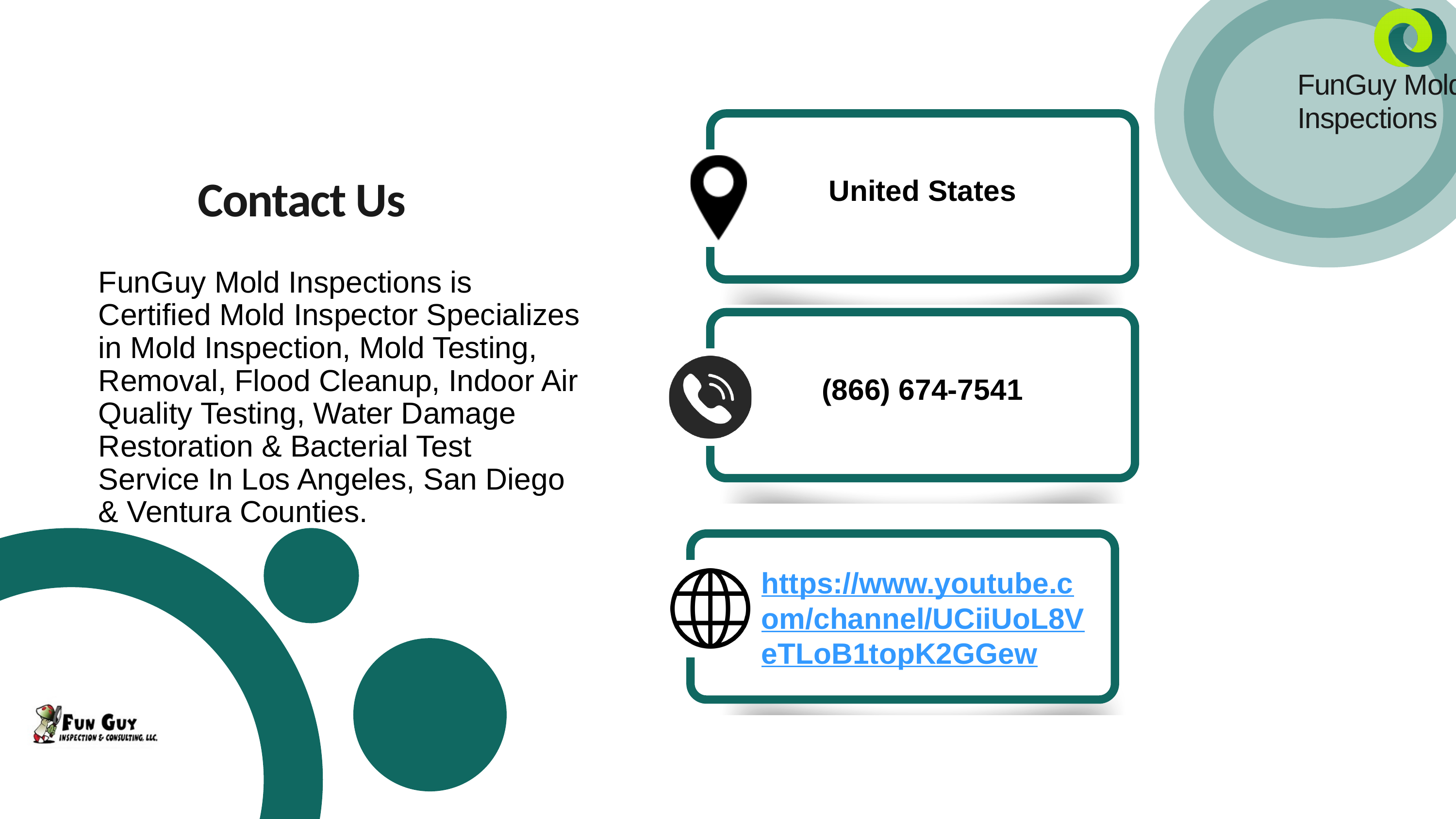

FunGuy Mold Inspections

United States

Contact Us
FunGuy Mold Inspections is Certified Mold Inspector Specializes in Mold Inspection, Mold Testing, Removal, Flood Cleanup, Indoor Air Quality Testing, Water Damage Restoration & Bacterial Test Service In Los Angeles, San Diego & Ventura Counties.

(866) 674-7541

https://www.youtube.com/channel/UCiiUoL8VeTLoB1topK2GGew